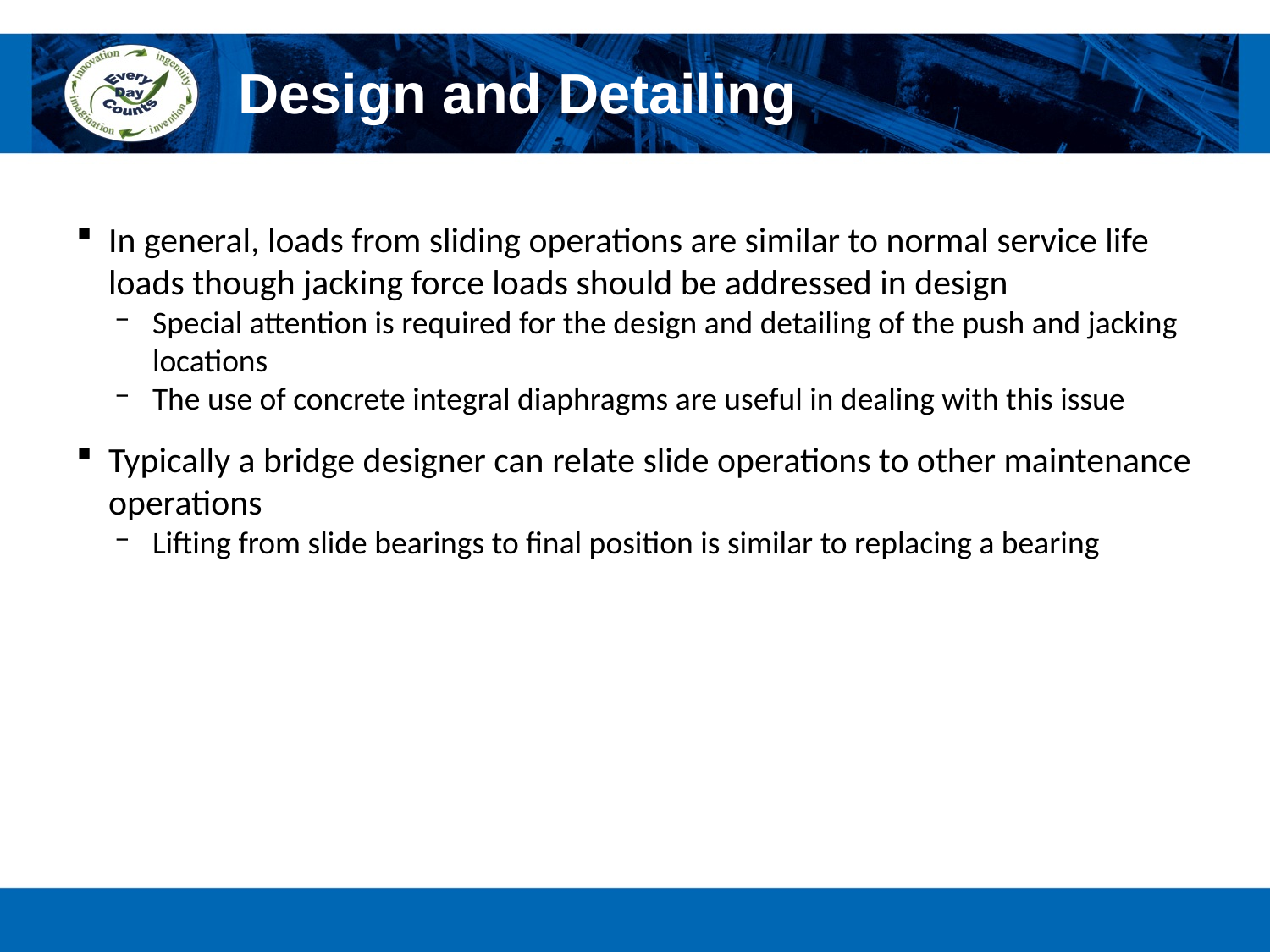

# Design and Detailing
In general, loads from sliding operations are similar to normal service life loads though jacking force loads should be addressed in design
Special attention is required for the design and detailing of the push and jacking locations
The use of concrete integral diaphragms are useful in dealing with this issue
Typically a bridge designer can relate slide operations to other maintenance operations
Lifting from slide bearings to final position is similar to replacing a bearing